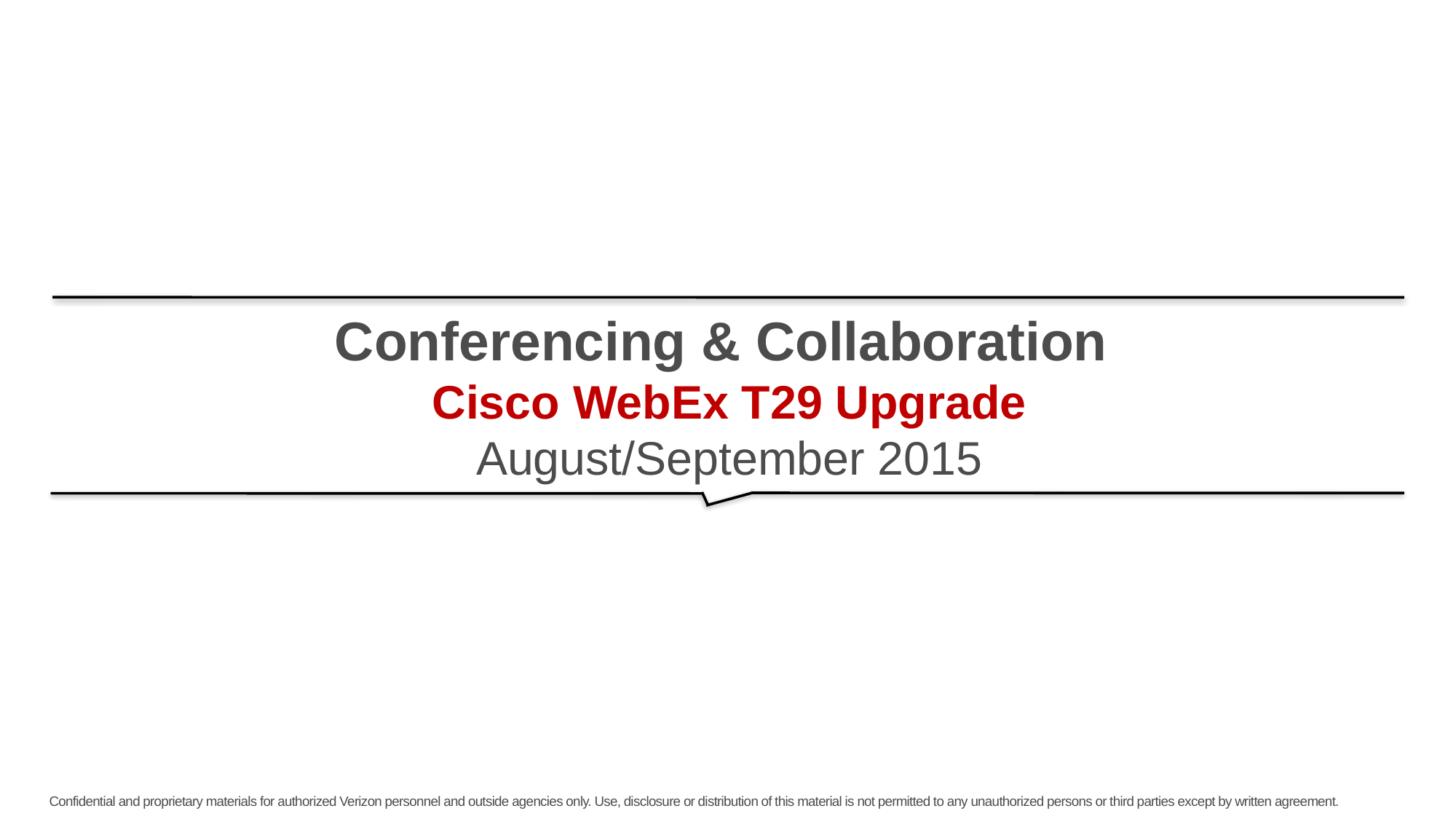

# Conferencing & Collaboration Cisco WebEx T29 Upgrade August/September 2015